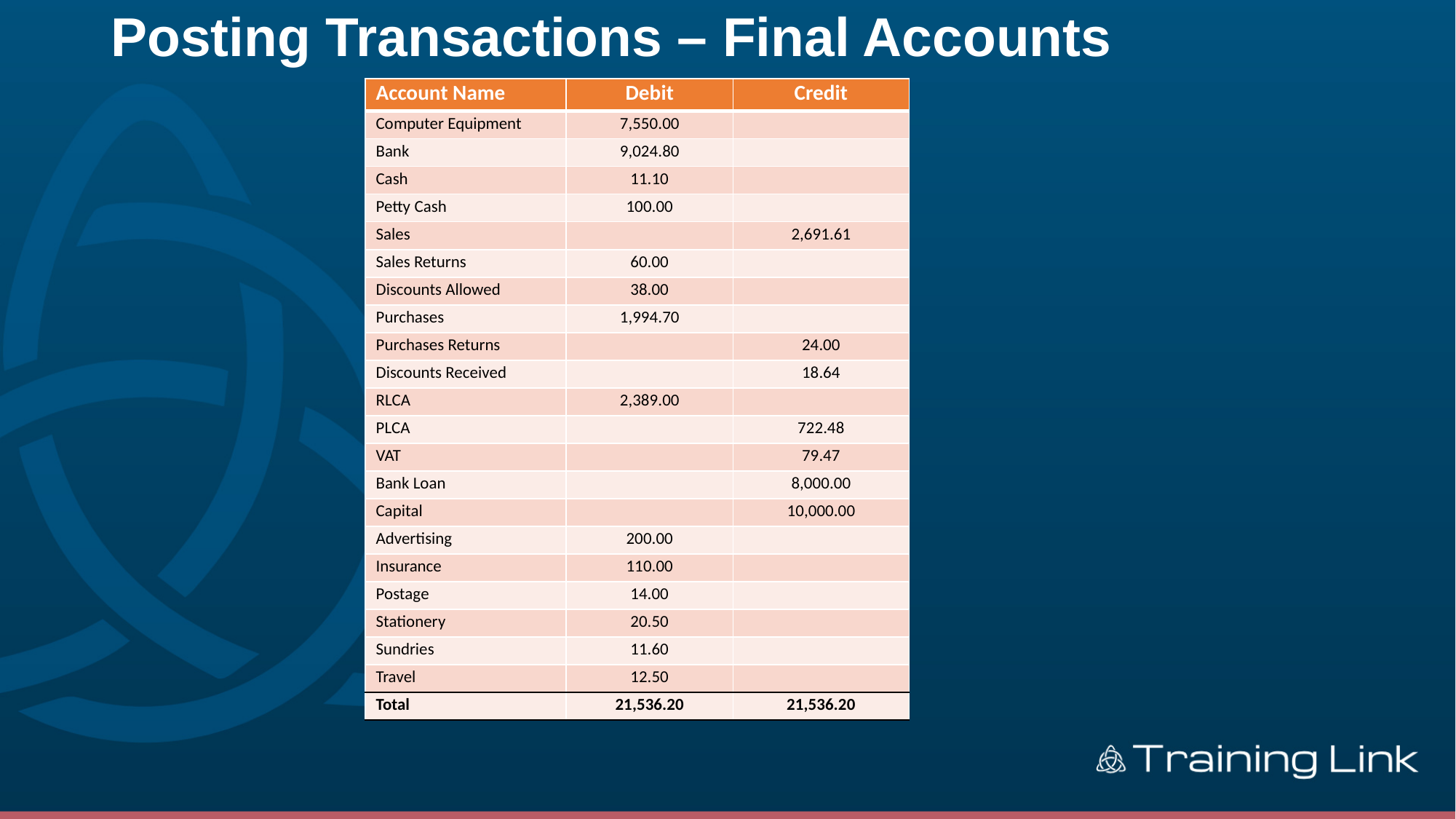

# Posting Transactions – Final Accounts
| Account Name | Debit | Credit |
| --- | --- | --- |
| Computer Equipment | 7,550.00 |  |
| Bank | 9,024.80 |  |
| Cash | 11.10 |  |
| Petty Cash | 100.00 |  |
| Sales |  | 2,691.61 |
| Sales Returns | 60.00 |  |
| Discounts Allowed | 38.00 |  |
| Purchases | 1,994.70 |  |
| Purchases Returns |  | 24.00 |
| Discounts Received |  | 18.64 |
| RLCA | 2,389.00 |  |
| PLCA |  | 722.48 |
| VAT |  | 79.47 |
| Bank Loan |  | 8,000.00 |
| Capital |  | 10,000.00 |
| Advertising | 200.00 |  |
| Insurance | 110.00 |  |
| Postage | 14.00 |  |
| Stationery | 20.50 |  |
| Sundries | 11.60 |  |
| Travel | 12.50 |  |
| Total | 21,536.20 | 21,536.20 |